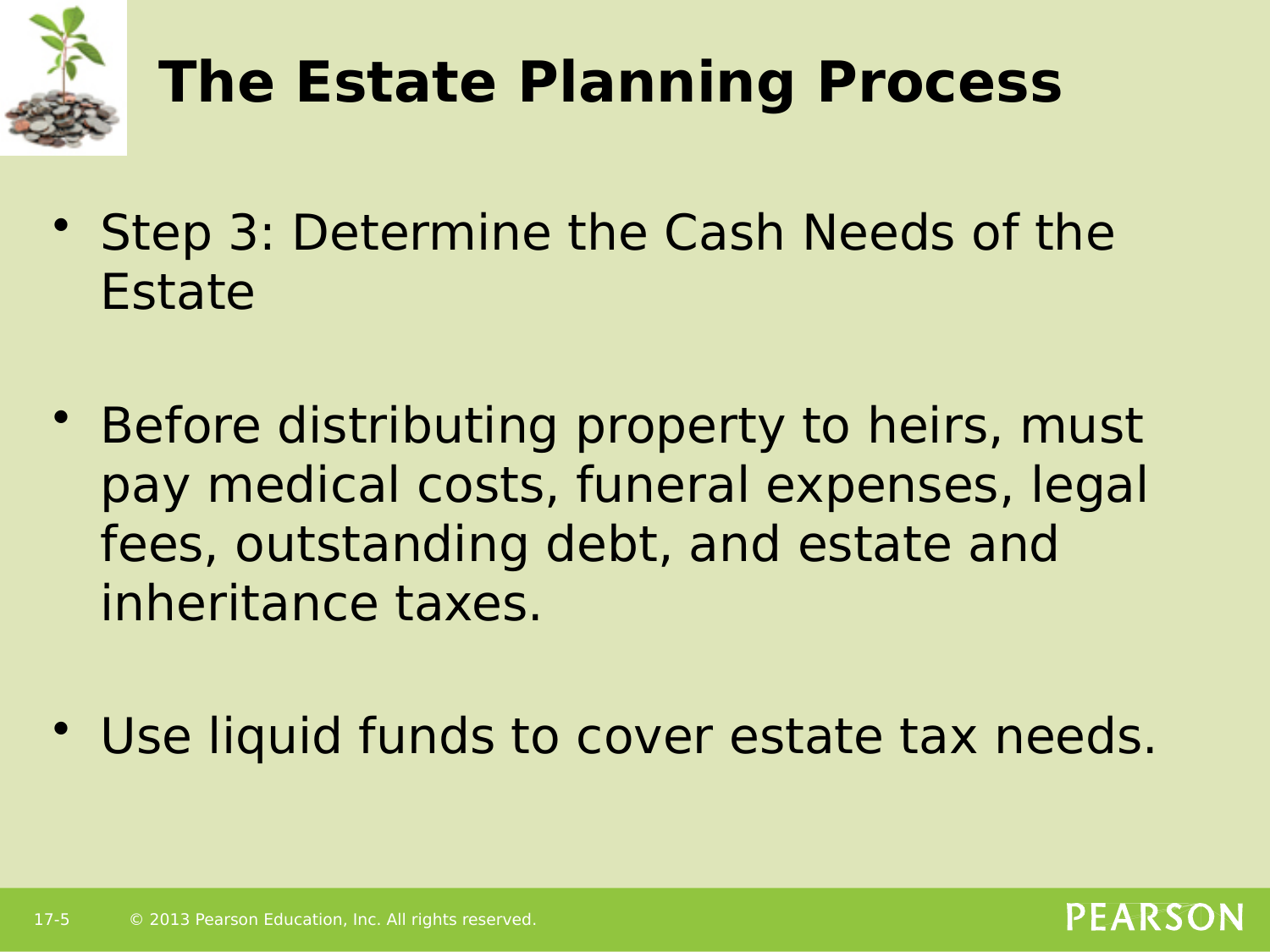

# The Estate Planning Process
Step 3: Determine the Cash Needs of the Estate
Before distributing property to heirs, must pay medical costs, funeral expenses, legal  fees, outstanding debt, and estate and inheritance taxes.
Use liquid funds to cover estate tax needs.